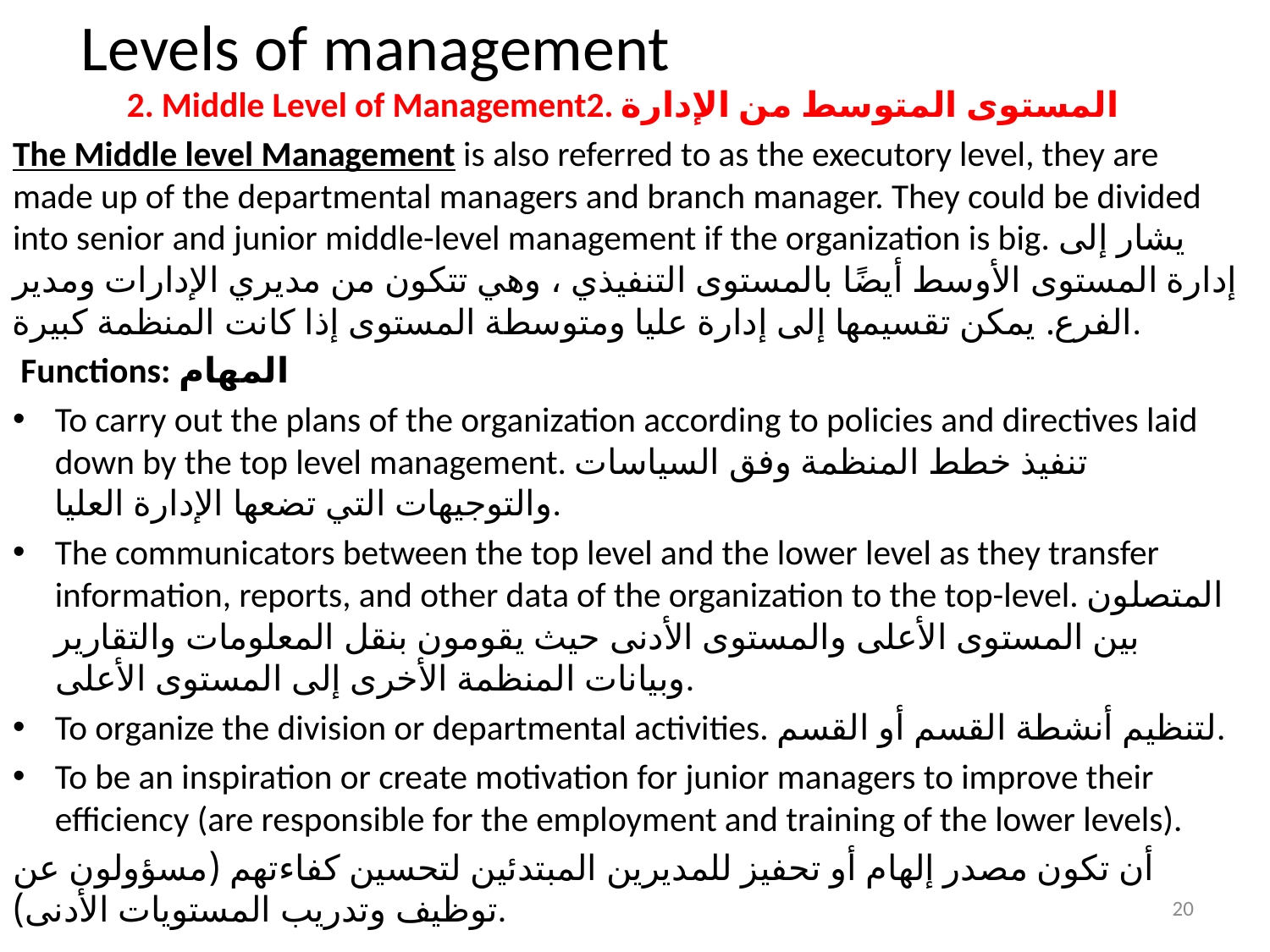

# Levels of management
2. Middle Level of Management2. المستوى المتوسط من الإدارة
The Middle level Management is also referred to as the executory level, they are made up of the departmental managers and branch manager. They could be divided into senior and junior middle-level management if the organization is big. يشار إلى إدارة المستوى الأوسط أيضًا بالمستوى التنفيذي ، وهي تتكون من مديري الإدارات ومدير الفرع. يمكن تقسيمها إلى إدارة عليا ومتوسطة المستوى إذا كانت المنظمة كبيرة.
 Functions: المهام
To carry out the plans of the organization according to policies and directives laid down by the top level management. تنفيذ خطط المنظمة وفق السياسات والتوجيهات التي تضعها الإدارة العليا.
The communicators between the top level and the lower level as they transfer information, reports, and other data of the organization to the top-level. المتصلون بين المستوى الأعلى والمستوى الأدنى حيث يقومون بنقل المعلومات والتقارير وبيانات المنظمة الأخرى إلى المستوى الأعلى.
To organize the division or departmental activities. لتنظيم أنشطة القسم أو القسم.
To be an inspiration or create motivation for junior managers to improve their efficiency (are responsible for the employment and training of the lower levels).
أن تكون مصدر إلهام أو تحفيز للمديرين المبتدئين لتحسين كفاءتهم (مسؤولون عن توظيف وتدريب المستويات الأدنى).

20